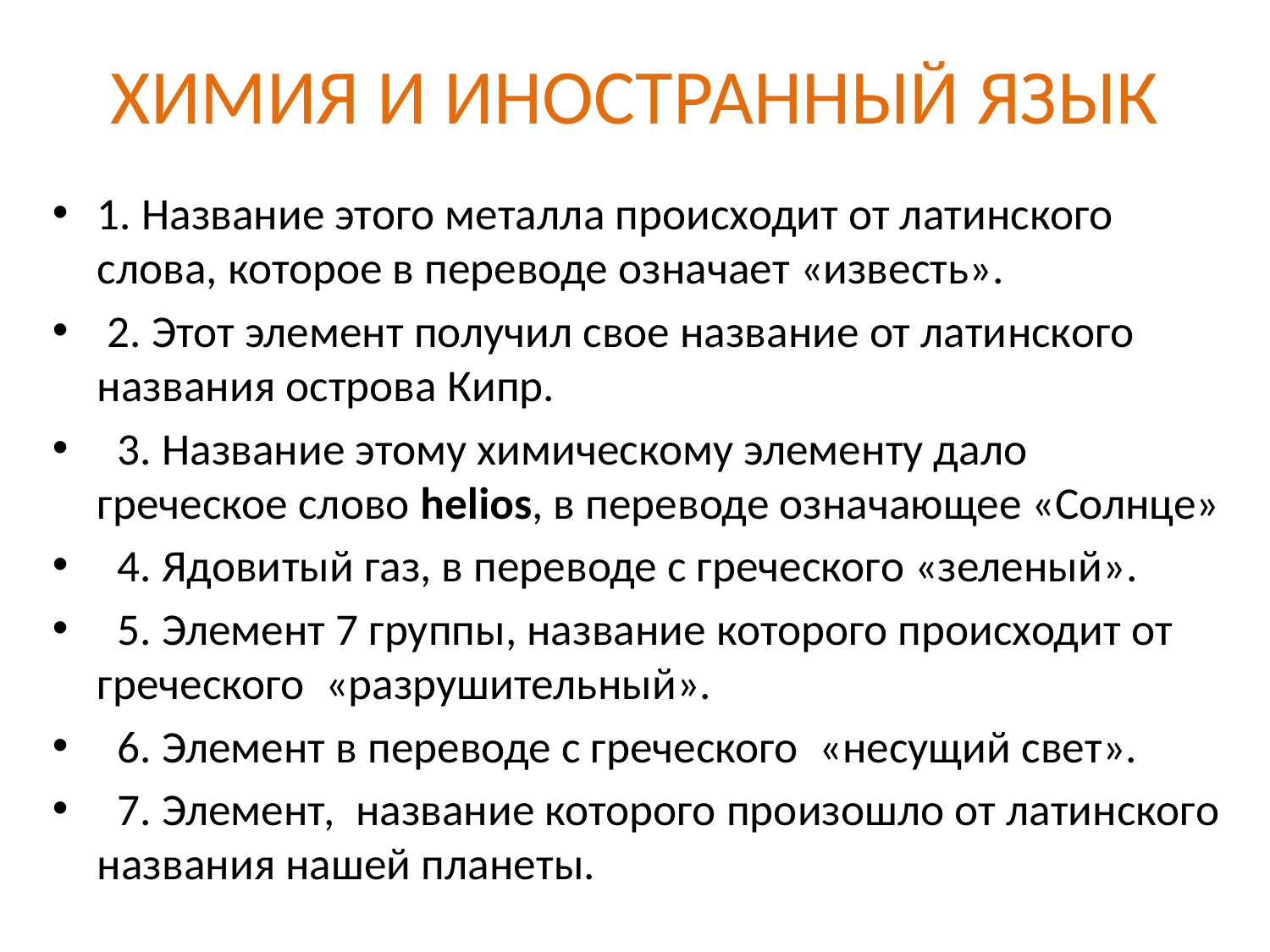

# ХИМИЯ И ИНОСТРАННЫЙ ЯЗЫК
1. Название этого металла происходит от латинского слова, которое в переводе означает «известь».
 2. Этот элемент получил свое название от латинского названия острова Кипр.
  3. Название этому химическому элементу дало греческое слово helios, в переводе означающее «Солнце»
  4. Ядовитый газ, в переводе с греческого «зеленый».
  5. Элемент 7 группы, название которого происходит от греческого  «разрушительный».
  6. Элемент в переводе с греческого  «несущий свет».
  7. Элемент,  название которого произошло от латинского названия нашей планеты.